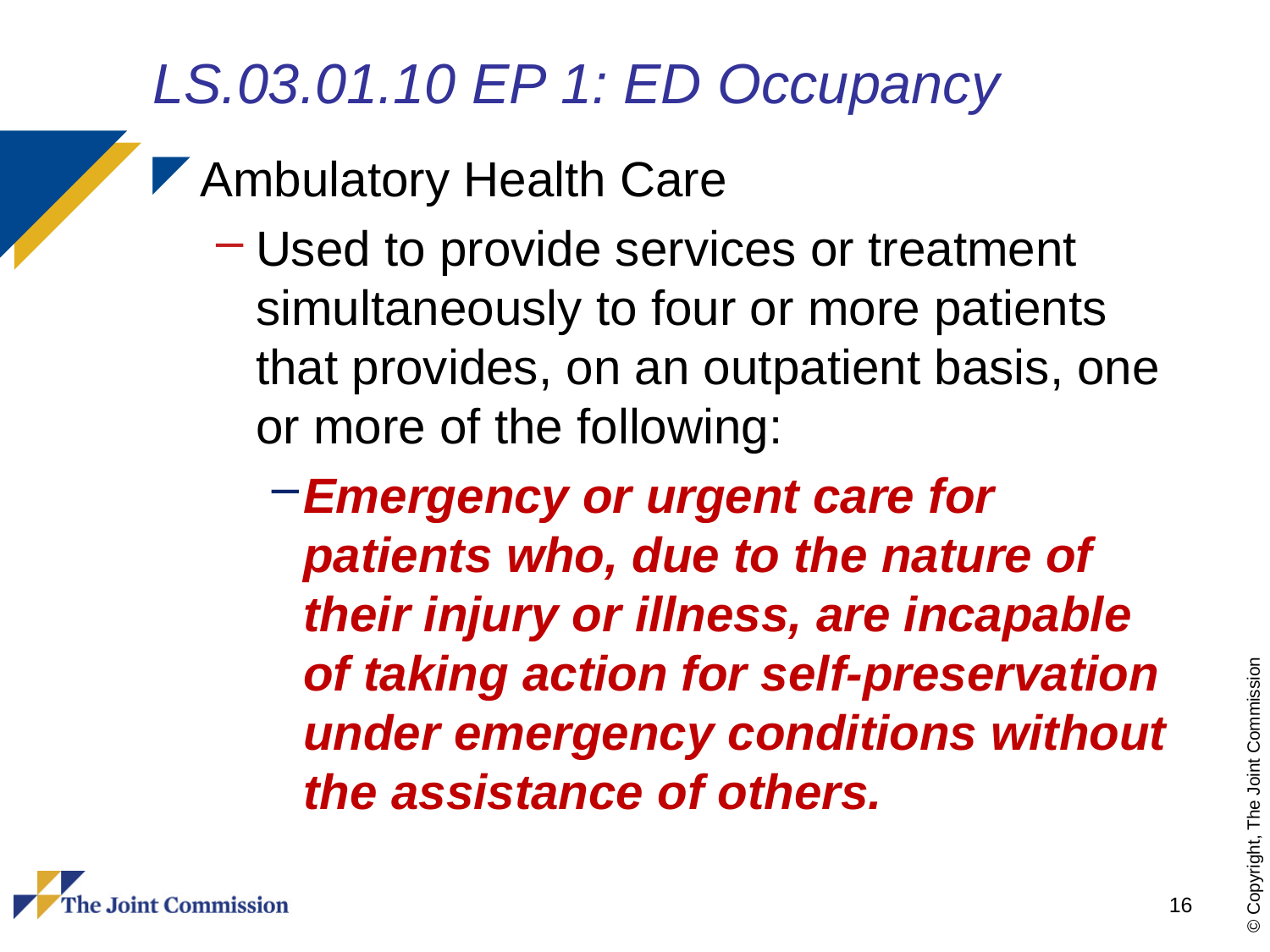

# LS.03.01.10 EP 1: ED Occupancy
Ambulatory Health Care
Used to provide services or treatment simultaneously to four or more patients that provides, on an outpatient basis, one or more of the following:
Emergency or urgent care for patients who, due to the nature of their injury or illness, are incapable of taking action for self-preservation under emergency conditions without the assistance of others.